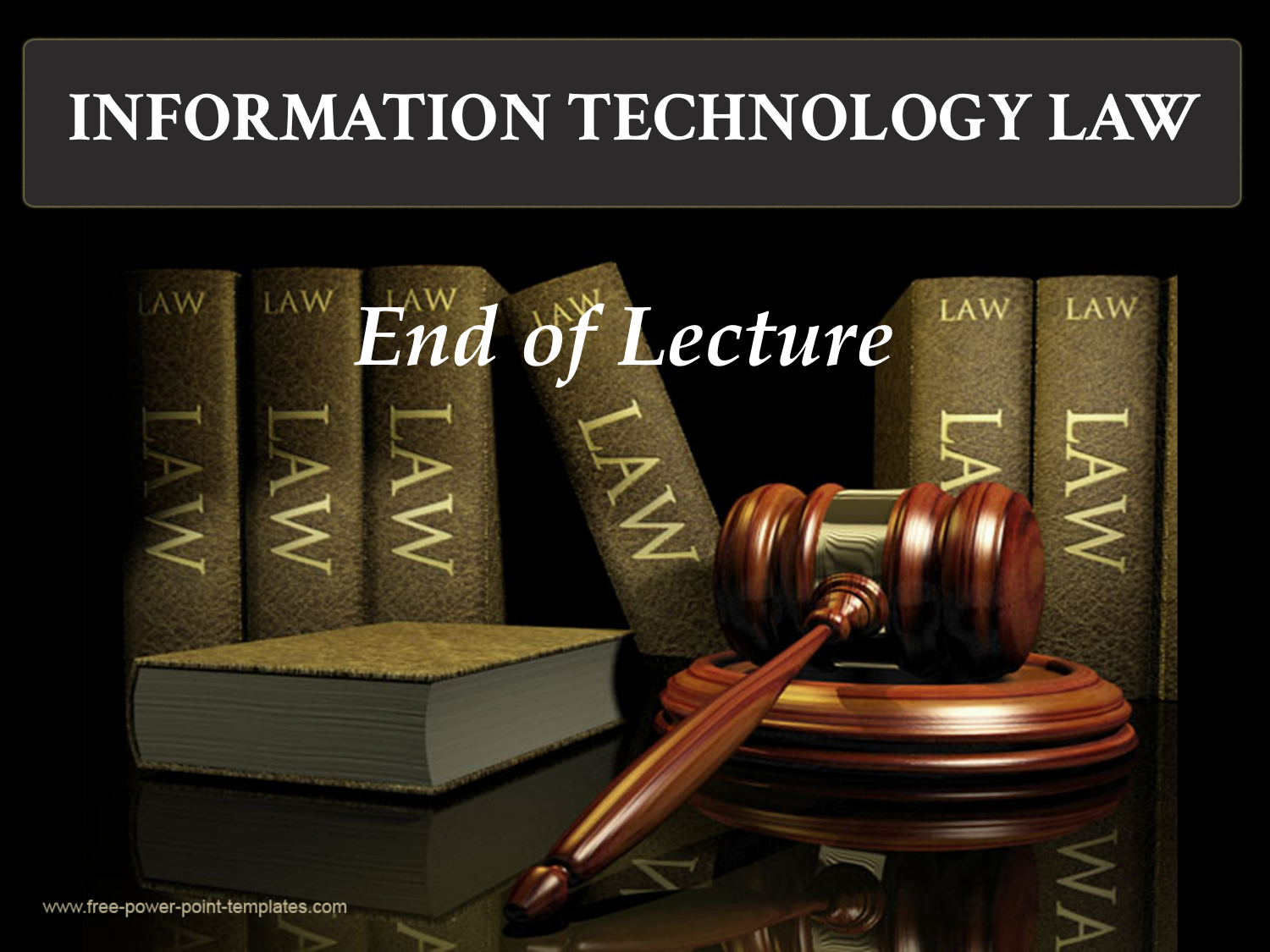

# INFORMATION TECHNOLOGY LAW End of Lecture